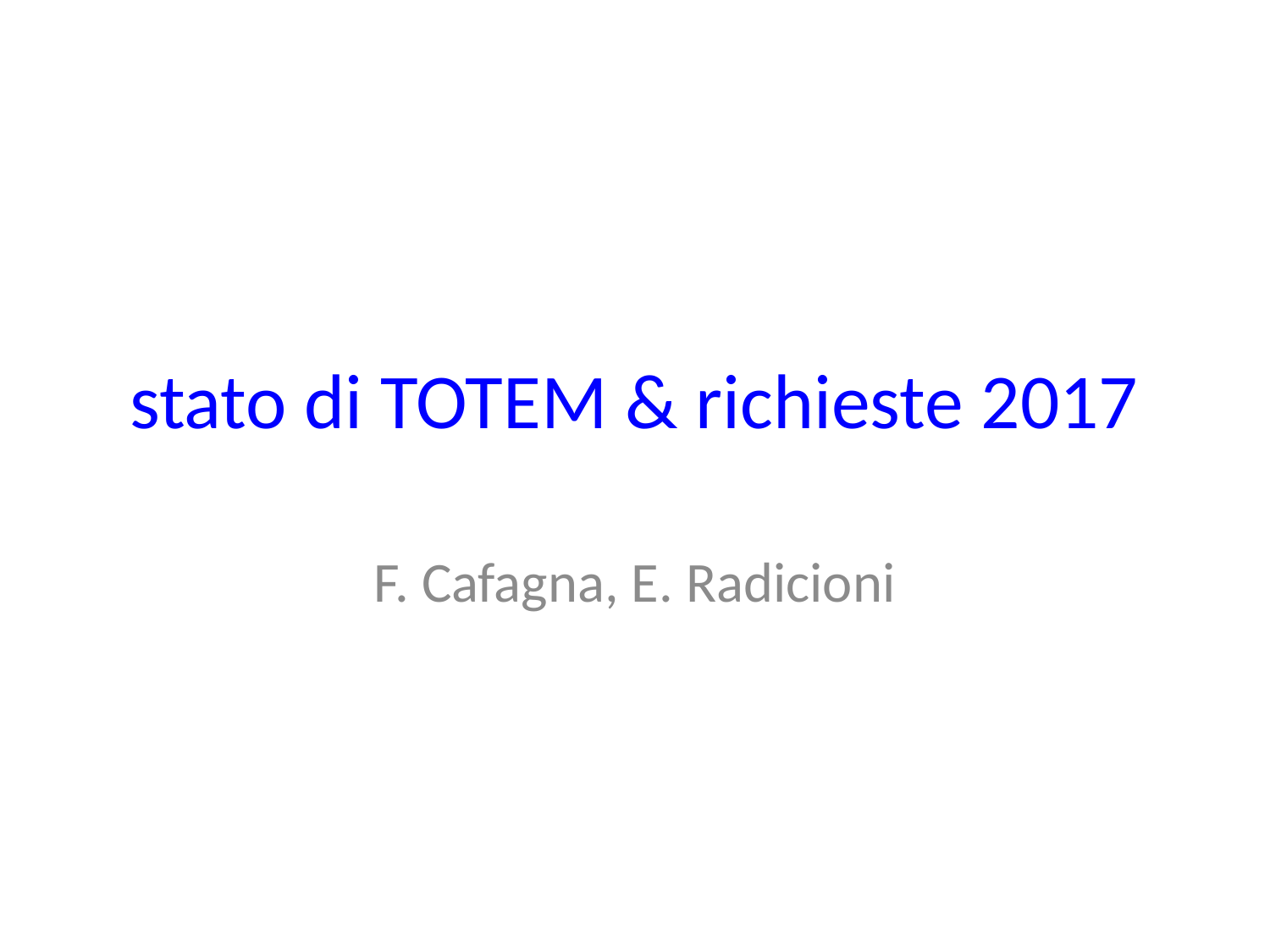

# stato di TOTEM & richieste 2017
F. Cafagna, E. Radicioni